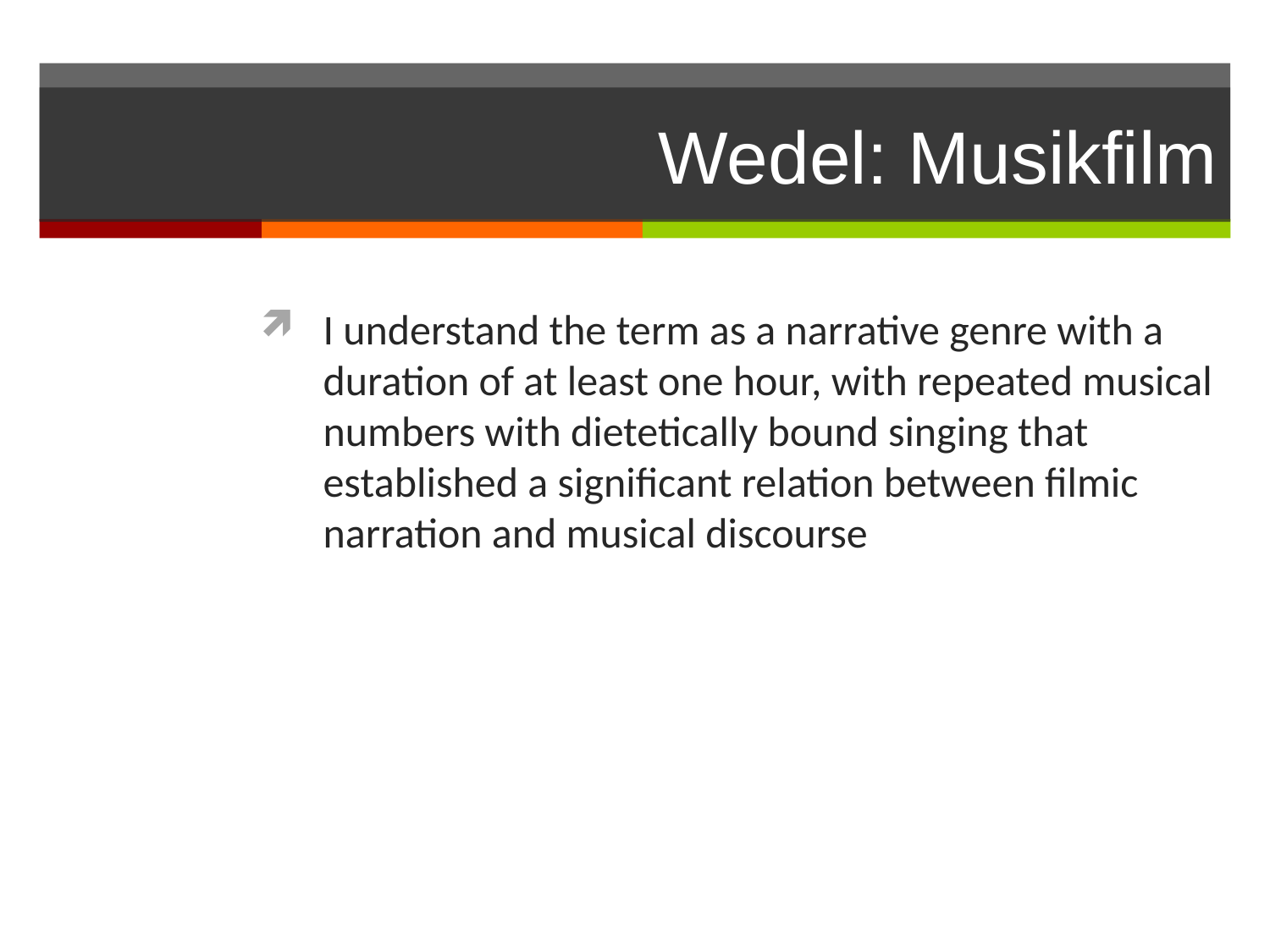

# Wedel: Musikfilm
I understand the term as a narrative genre with a duration of at least one hour, with repeated musical numbers with dietetically bound singing that established a significant relation between filmic narration and musical discourse